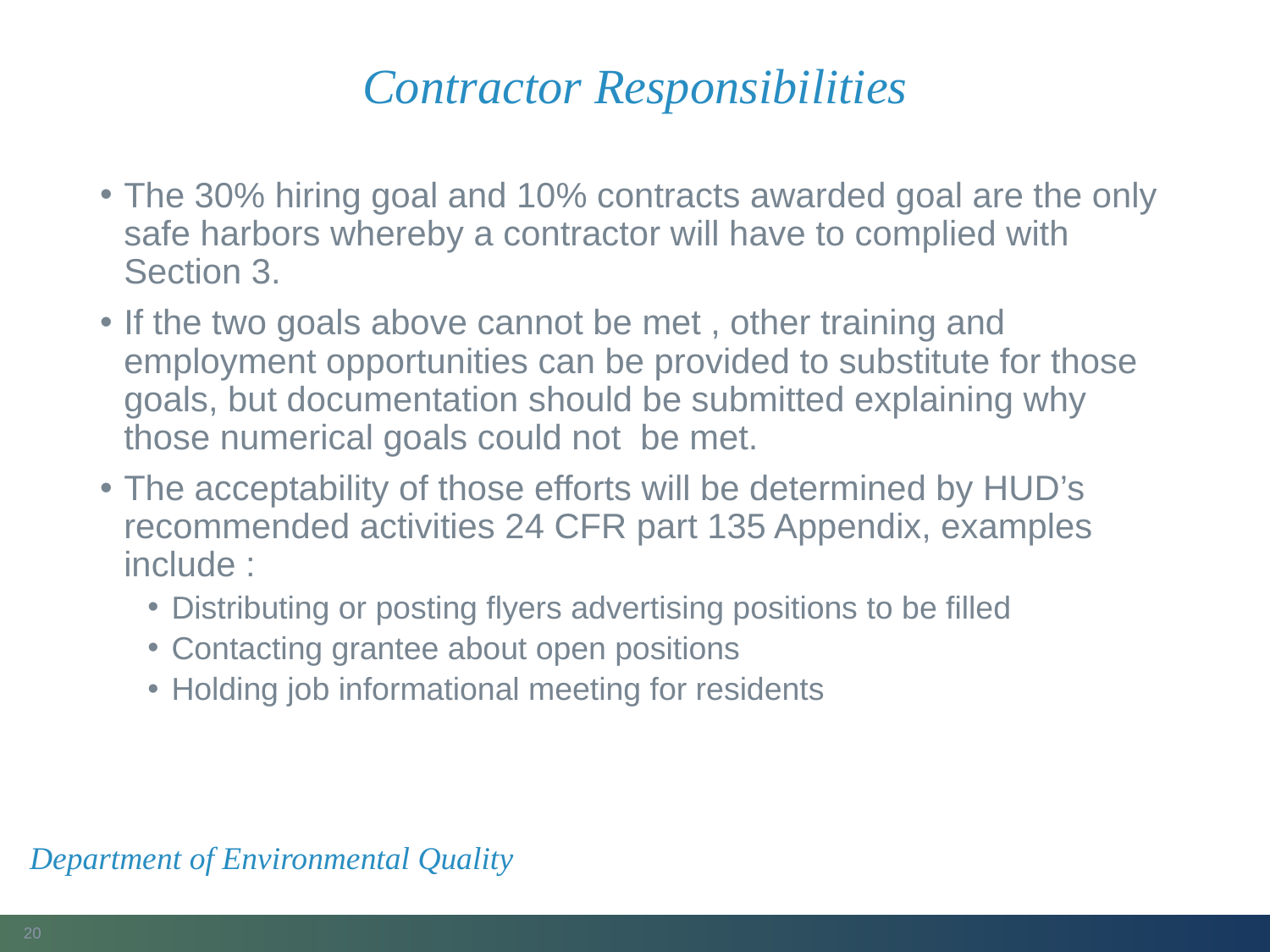

# Contractor Responsibilities
The 30% hiring goal and 10% contracts awarded goal are the only safe harbors whereby a contractor will have to complied with Section 3.
If the two goals above cannot be met , other training and employment opportunities can be provided to substitute for those goals, but documentation should be submitted explaining why those numerical goals could not  be met.
The acceptability of those efforts will be determined by HUD’s  recommended activities 24 CFR part 135 Appendix, examples include :
Distributing or posting flyers advertising positions to be filled
Contacting grantee about open positions
Holding job informational meeting for residents

Department of Environmental Quality
20